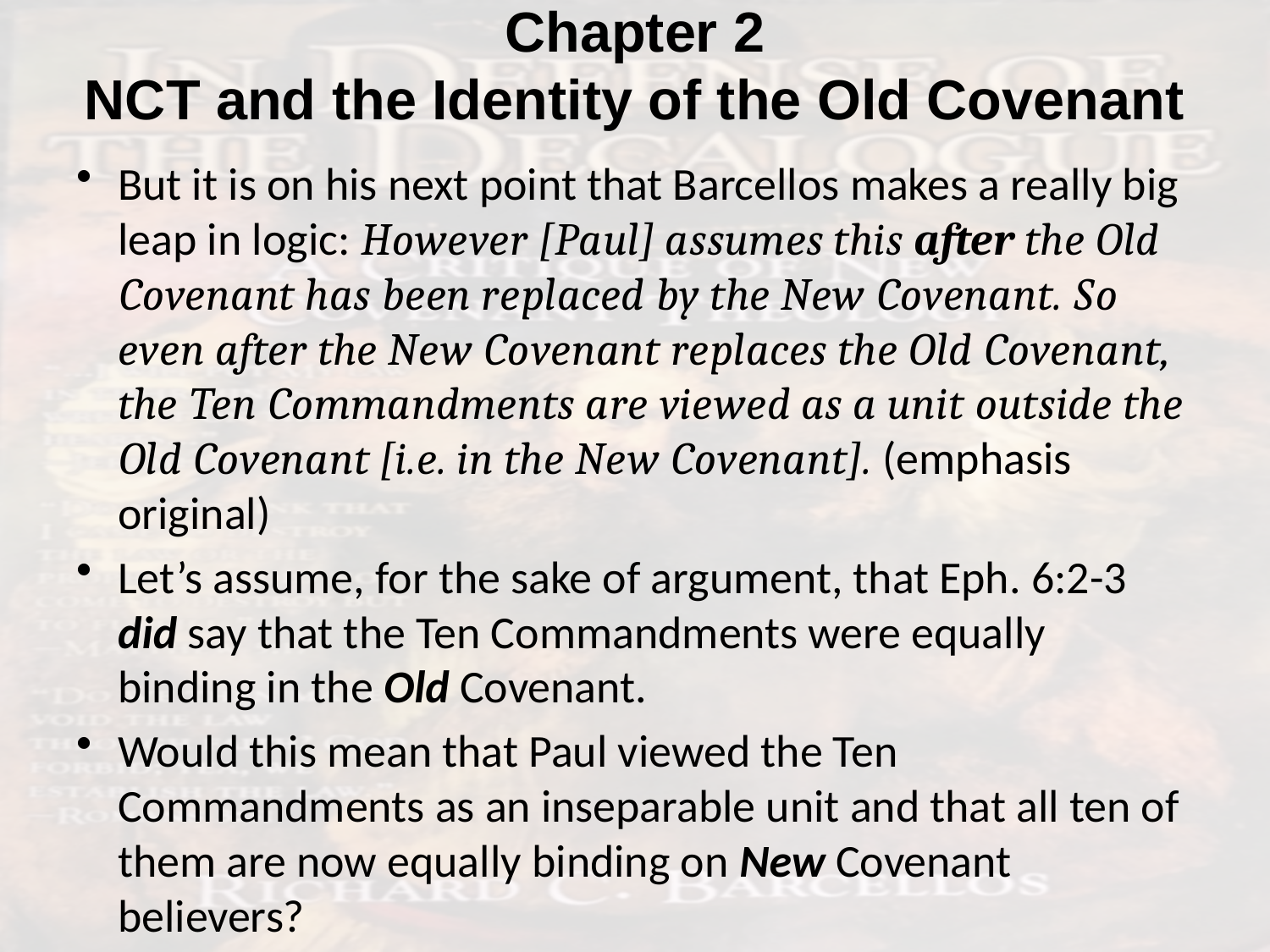

# Chapter 2 NCT and the Identity of the Old Covenant
But it is on his next point that Barcellos makes a really big leap in logic: However [Paul] assumes this after the Old Covenant has been replaced by the New Covenant. So even after the New Covenant replaces the Old Covenant, the Ten Commandments are viewed as a unit outside the Old Covenant [i.e. in the New Covenant]. (emphasis original)
Let’s assume, for the sake of argument, that Eph. 6:2-3 did say that the Ten Commandments were equally binding in the Old Covenant.
Would this mean that Paul viewed the Ten Commandments as an inseparable unit and that all ten of them are now equally binding on New Covenant believers?